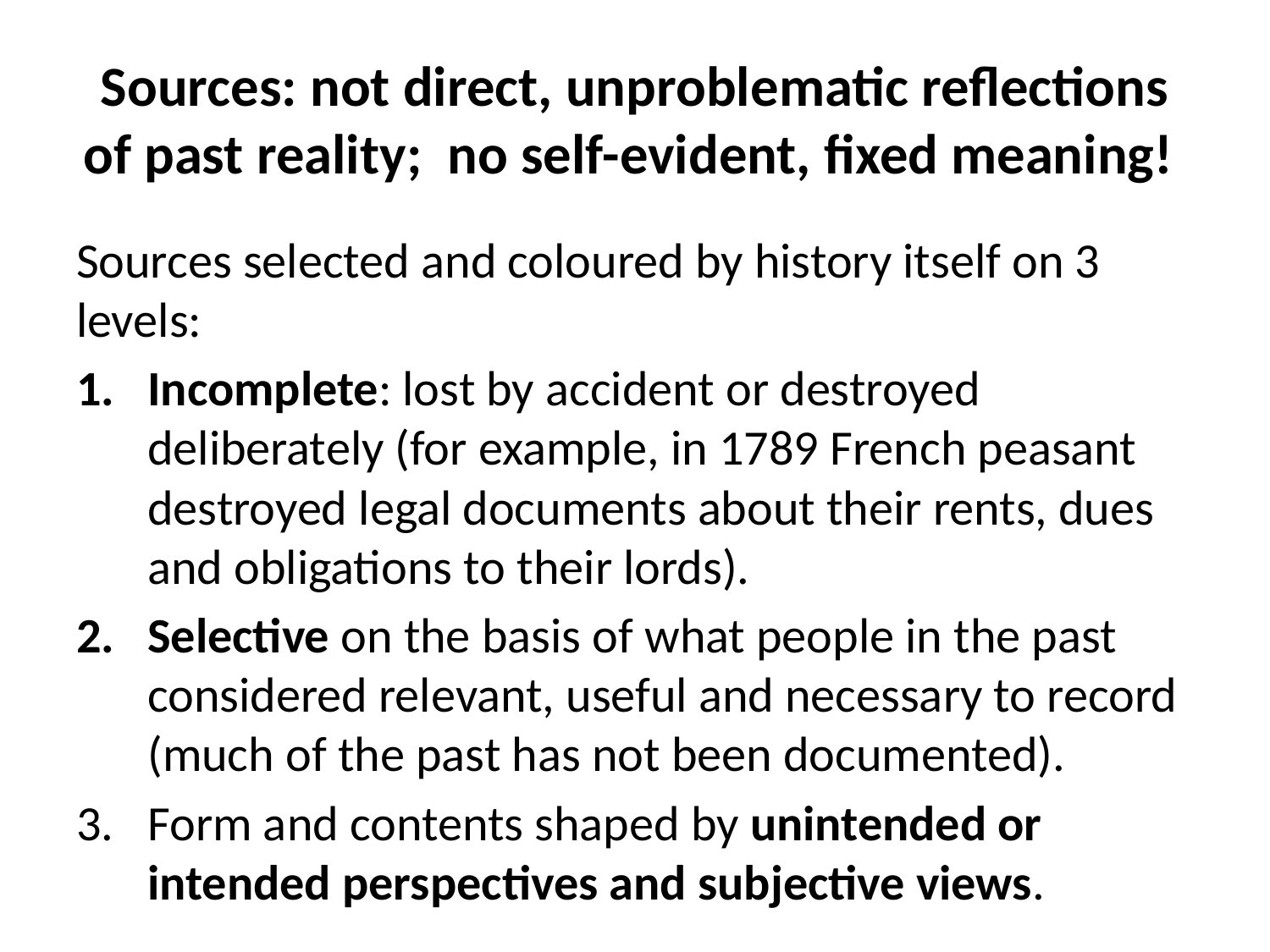

# Sources: not direct, unproblematic reflections of past reality;  no self-evident, fixed meaning!
Sources selected and coloured by history itself on 3 levels:
Incomplete: lost by accident or destroyed deliberately (for example, in 1789 French peasant destroyed legal documents about their rents, dues and obligations to their lords).
Selective on the basis of what people in the past considered relevant, useful and necessary to record (much of the past has not been documented).
Form and contents shaped by unintended or intended perspectives and subjective views.